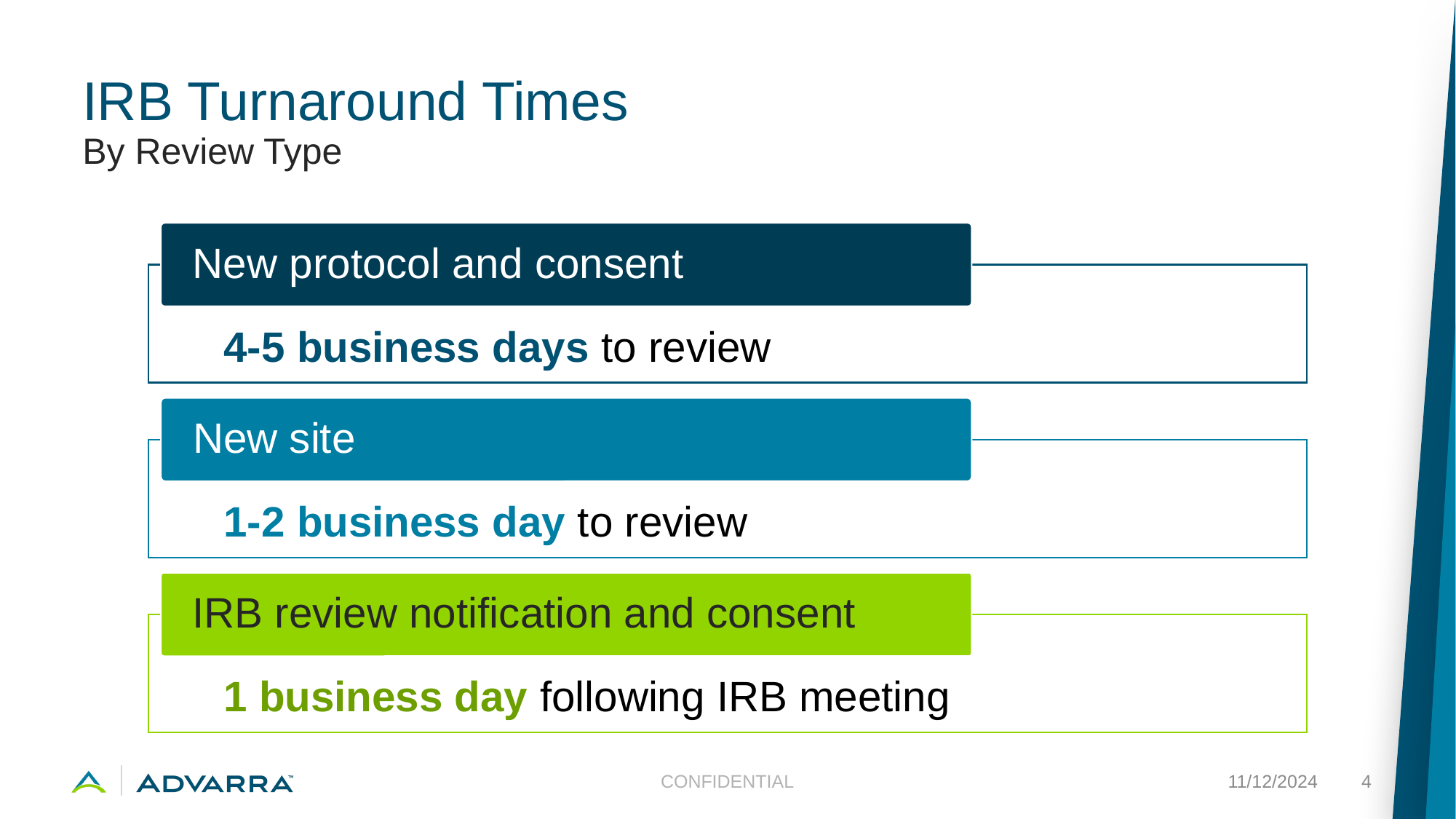

# IRB Turnaround Times By Review Type
New protocol and consent
4-5 business days to review
New site
1-2 business day to review
IRB review notification and consent
1 business day following IRB meeting
CONFIDENTIAL
11/12/2024
4